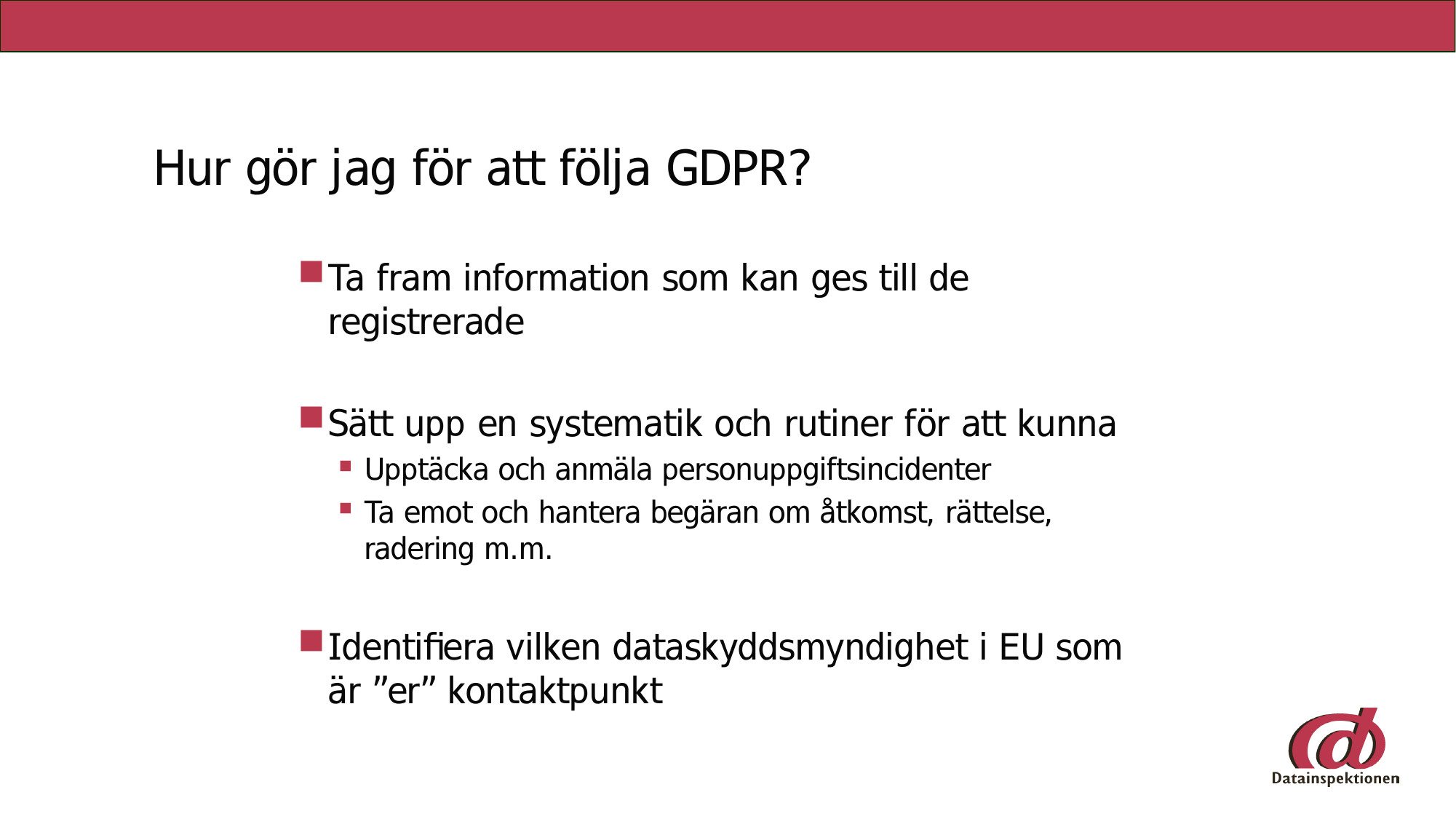

# Hur gör jag för att följa GDPR?
Ta fram information som kan ges till de registrerade

Sätt upp en systematik och rutiner för att kunna
Upptäcka och anmäla personuppgiftsincidenter
Ta emot och hantera begäran om åtkomst, rättelse, radering m.m.

Identifiera vilken dataskyddsmyndighet i EU som är ”er” kontaktpunkt